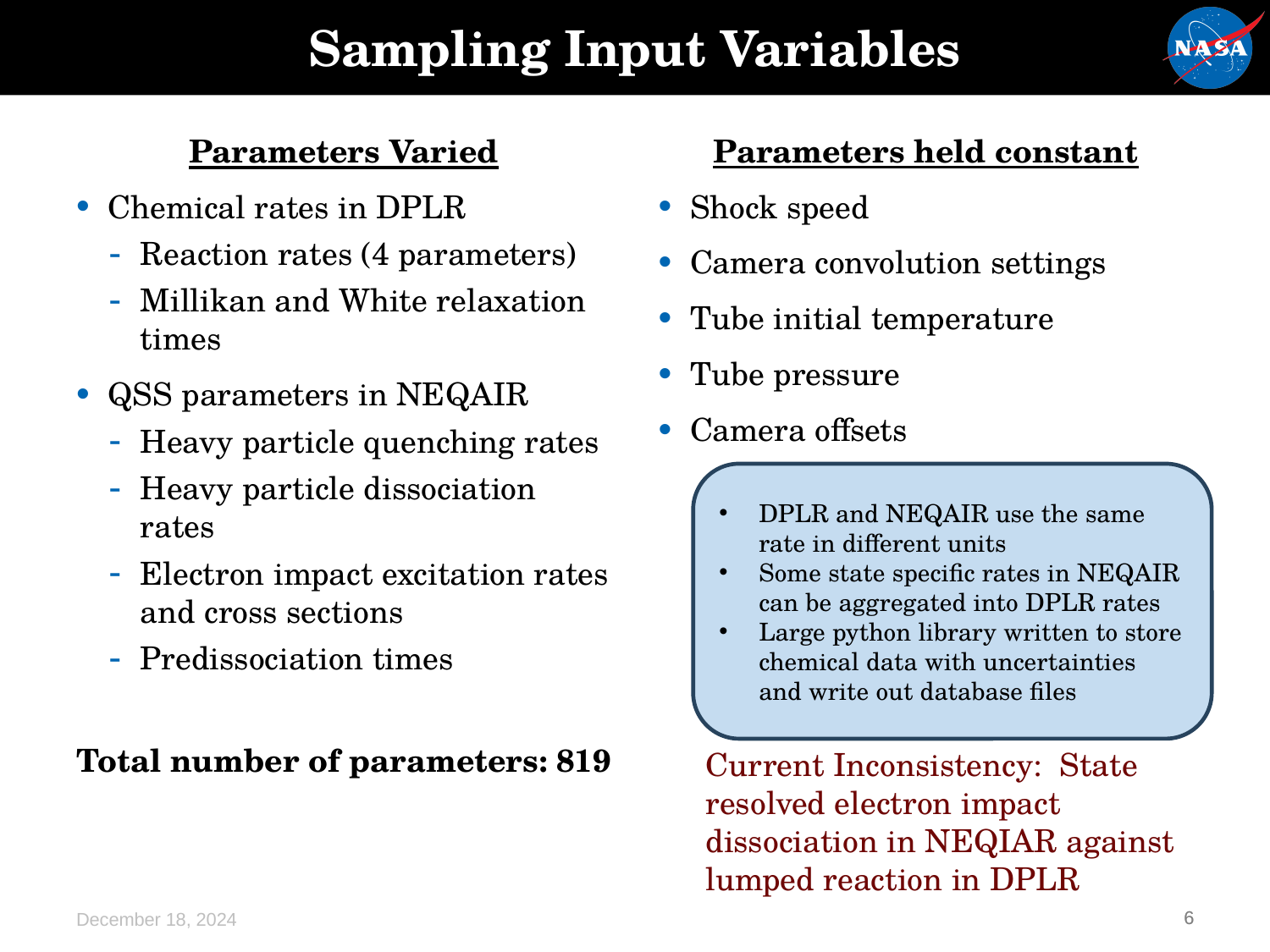

# Sampling Input Variables
Parameters Varied
Chemical rates in DPLR
Reaction rates (4 parameters)
Millikan and White relaxation times
QSS parameters in NEQAIR
Heavy particle quenching rates
Heavy particle dissociation rates
Electron impact excitation rates and cross sections
Predissociation times

Total number of parameters: 819

Parameters held constant
Shock speed
Camera convolution settings
Tube initial temperature
Tube pressure
Camera offsets

DPLR and NEQAIR use the same rate in different units
Some state specific rates in NEQAIR can be aggregated into DPLR rates
Large python library written to store chemical data with uncertainties and write out database files
Current Inconsistency:  State resolved electron impact dissociation in NEQIAR against lumped reaction in DPLR

6
6

December 18, 2024